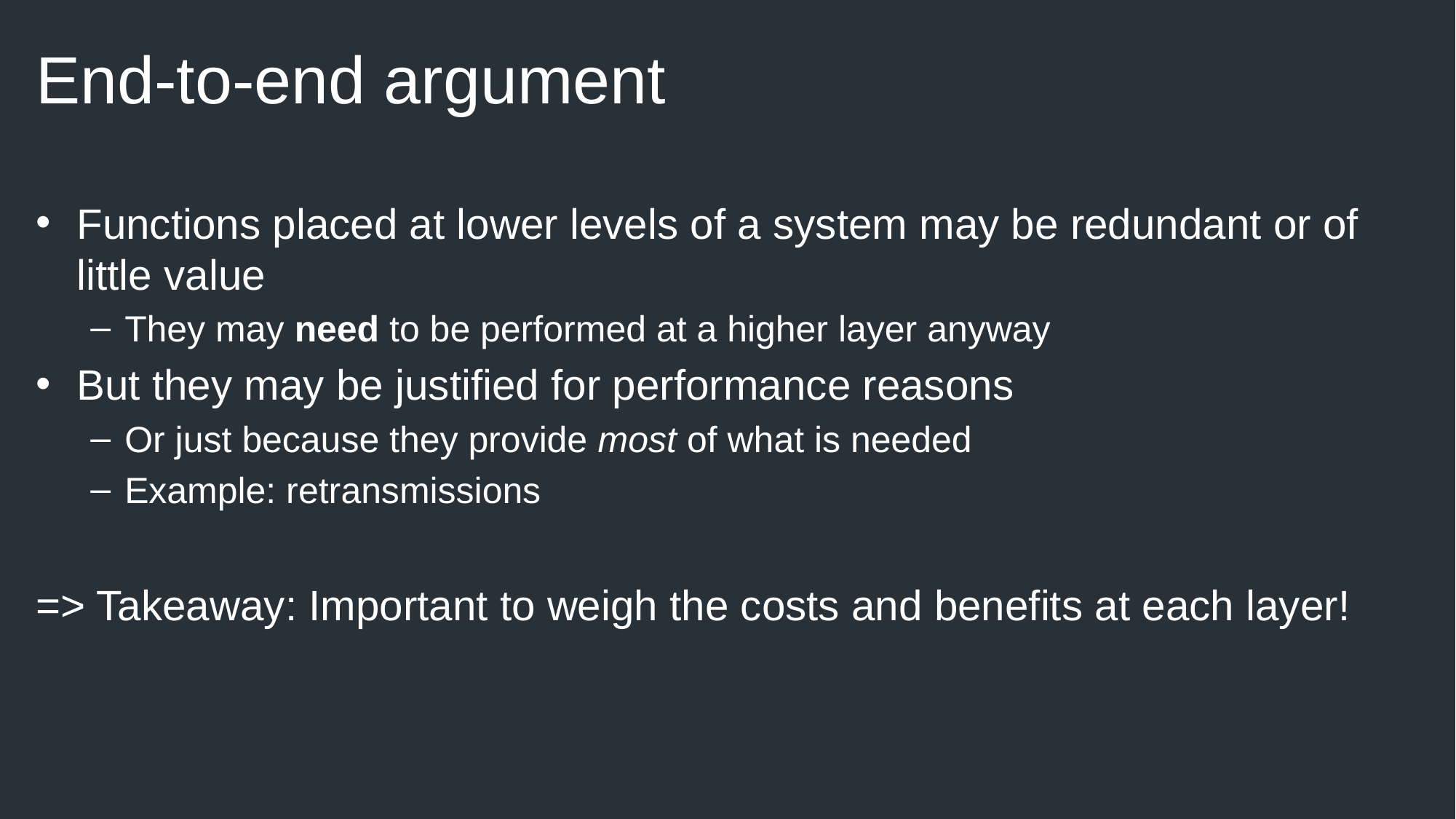

# End-to-end argument
Functions placed at lower levels of a system may be redundant or of little value
They may need to be performed at a higher layer anyway
But they may be justified for performance reasons
Or just because they provide most of what is needed
Example: retransmissions

=> Takeaway: Important to weigh the costs and benefits at each layer!